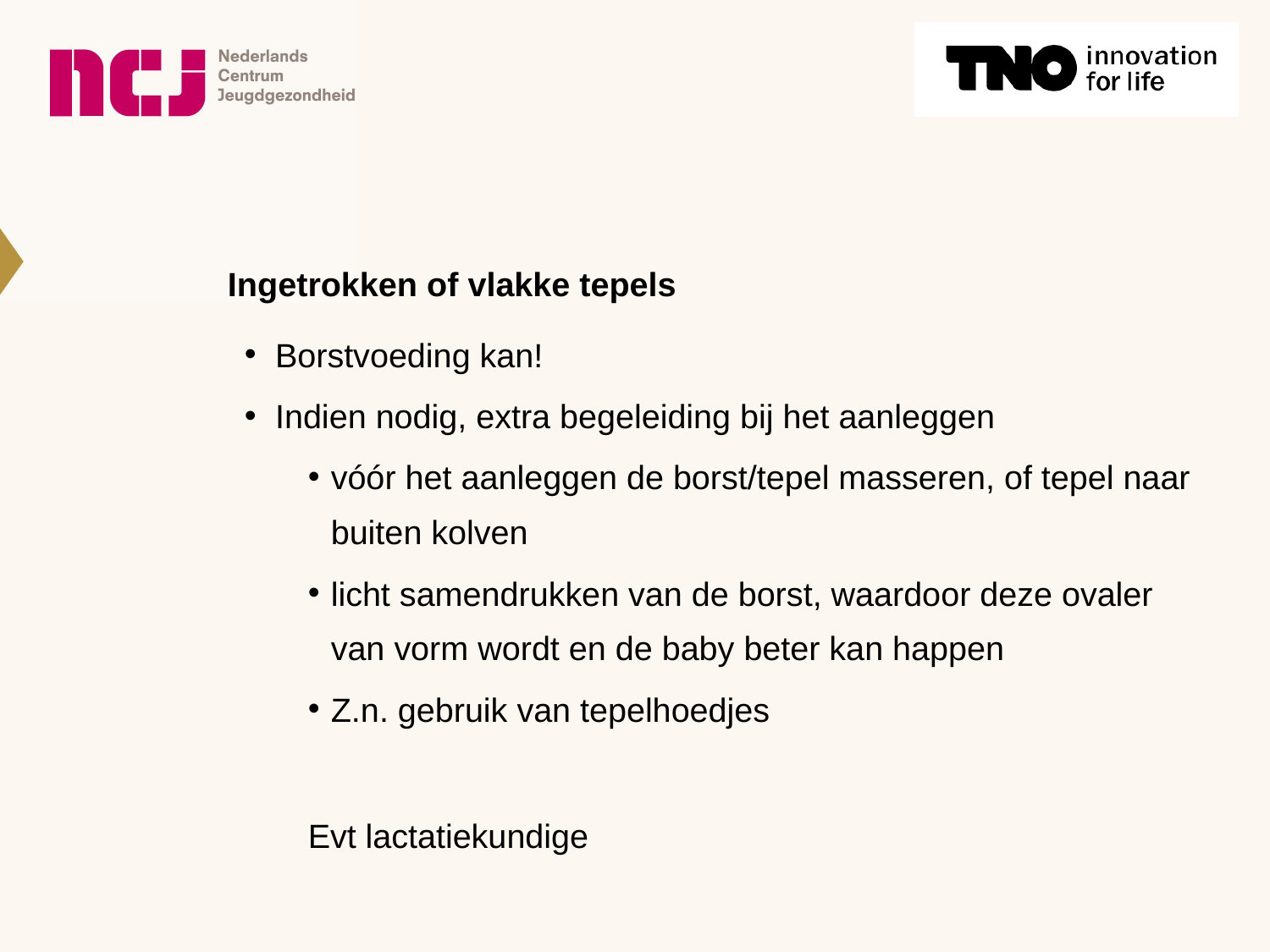

# Ingetrokken of vlakke tepels
Borstvoeding kan!
Indien nodig, extra begeleiding bij het aanleggen
vóór het aanleggen de borst/tepel masseren, of tepel naar buiten kolven
licht samendrukken van de borst, waardoor deze ovaler van vorm wordt en de baby beter kan happen
Z.n. gebruik van tepelhoedjes

Evt lactatiekundige